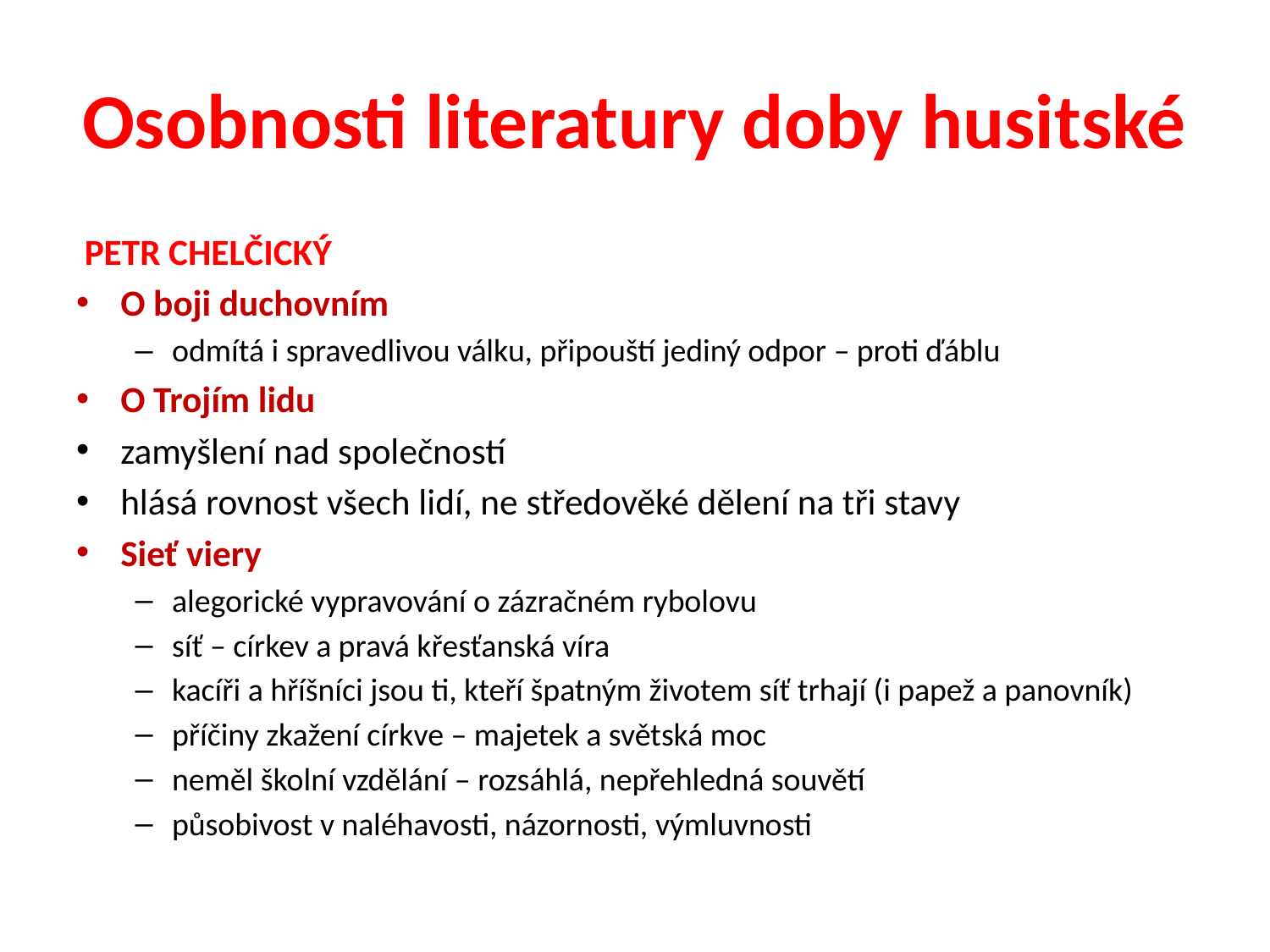

# Osobnosti literatury doby husitské
 PETR CHELČICKÝ
O boji duchovním
odmítá i spravedlivou válku, připouští jediný odpor – proti ďáblu
O Trojím lidu
zamyšlení nad společností
hlásá rovnost všech lidí, ne středověké dělení na tři stavy
Sieť viery
alegorické vypravování o zázračném rybolovu
síť – církev a pravá křesťanská víra
kacíři a hříšníci jsou ti, kteří špatným životem síť trhají (i papež a panovník)
příčiny zkažení církve – majetek a světská moc
neměl školní vzdělání – rozsáhlá, nepřehledná souvětí
působivost v naléhavosti, názornosti, výmluvnosti